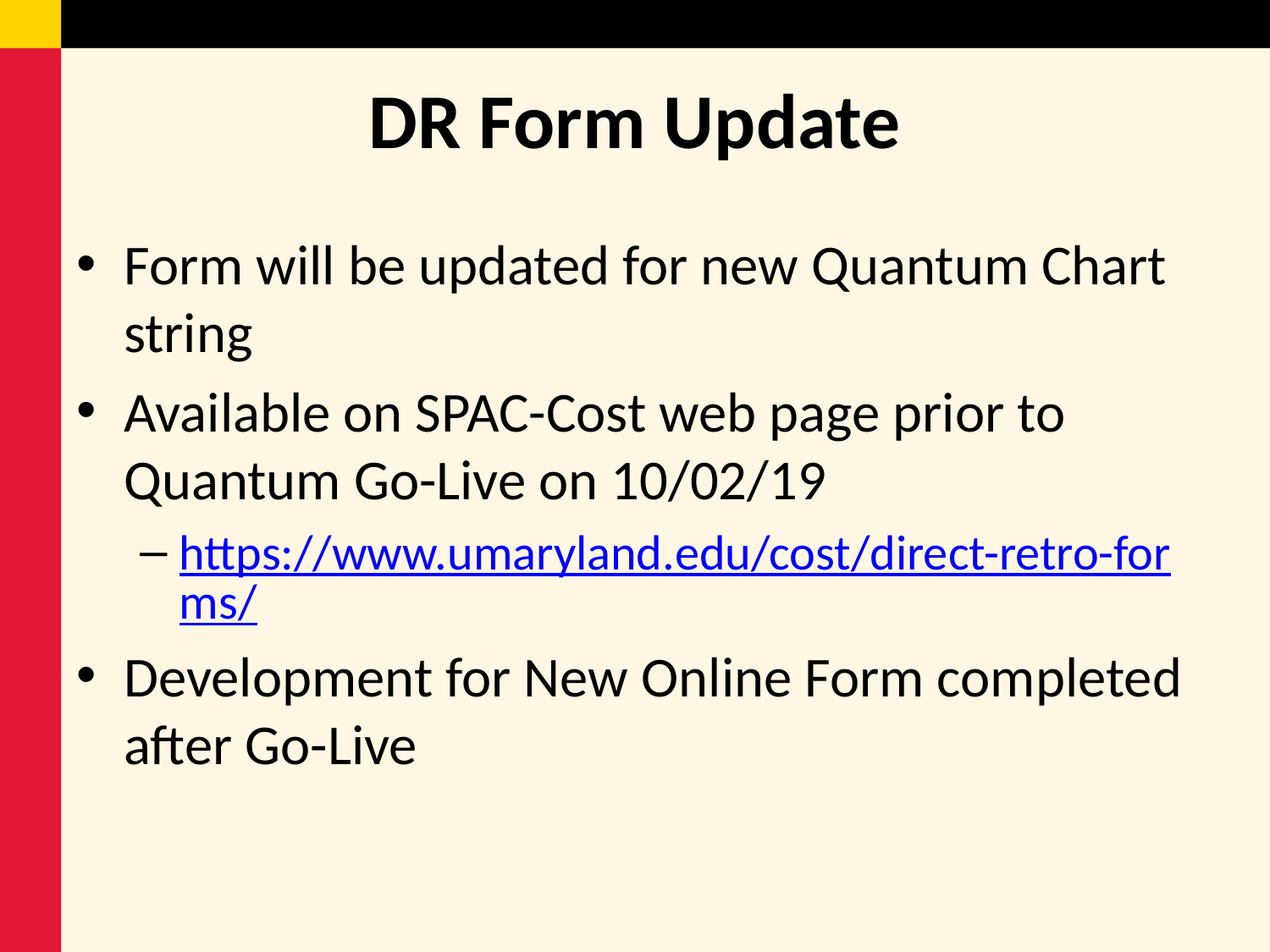

# DR Form Update
Form will be updated for new Quantum Chart string
Available on SPAC-Cost web page prior to Quantum Go-Live on 10/02/19
https://www.umaryland.edu/cost/direct-retro-forms/
Development for New Online Form completed after Go-Live